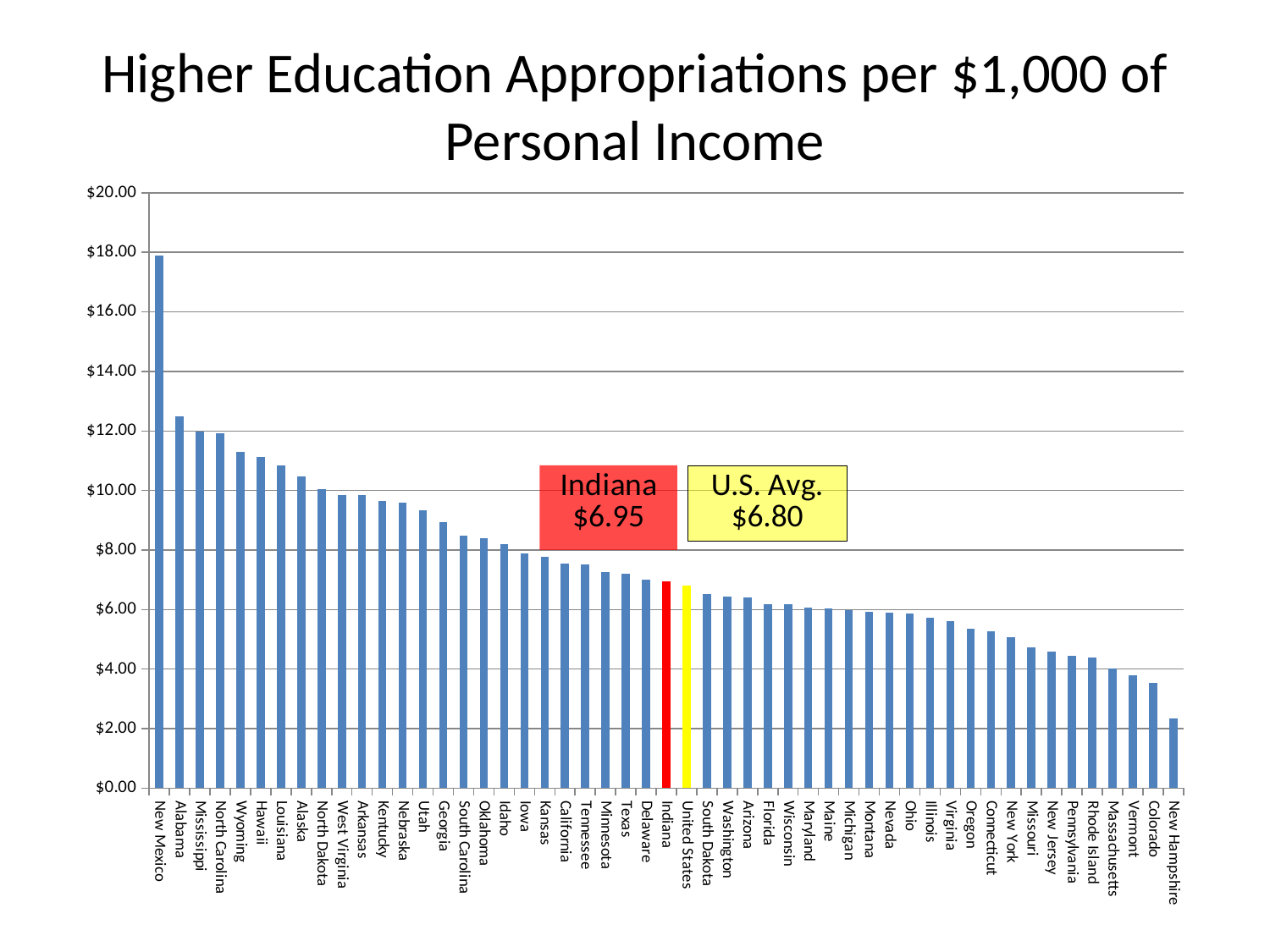

# Higher Education Appropriations per $1,000 of Personal Income

### Chart

| Category | Higher Education Support1 Per $1000 of Personal Income2   (FY 08) |
|---|---|
| New Mexico | 17.905511740517426 |
| Alabama | 12.503224984498196 |
| Mississippi | 11.97459142475152 |
| North Carolina | 11.926181997192117 |
| Wyoming | 11.309032339320025 |
| Hawaii | 11.123069721372561 |
| Louisiana | 10.849989110471482 |
| Alaska | 10.477625636224504 |
| North Dakota | 10.037807068801671 |
| West Virginia | 9.834418704948128 |
| Arkansas | 9.833556429606158 |
| Kentucky | 9.660214358316065 |
| Nebraska | 9.577808971557099 |
| Utah | 9.332259880143493 |
| Georgia | 8.948366430512081 |
| South Carolina | 8.49479924250213 |
| Oklahoma | 8.404508993797508 |
| Idaho | 8.199171731248915 |
| Iowa | 7.883188875027493 |
| Kansas | 7.764044537160277 |
| California | 7.54708164643717 |
| Tennessee | 7.519856874111509 |
| Minnesota | 7.254438270461372 |
| Texas | 7.212813447127546 |
| Delaware | 6.992238980196214 |
| Indiana | 6.949727480403068 |
| United States | 6.797262913485364 |
| South Dakota | 6.5149516346560254 |
| Washington | 6.438519679170221 |
| Arizona | 6.4075758575134785 |
| Florida | 6.1815795250846755 |
| Wisconsin | 6.172539265544072 |
| Maryland | 6.074613264709139 |
| Maine | 6.033403689159487 |
| Michigan | 5.982082809483828 |
| Montana | 5.934048606712037 |
| Nevada | 5.898654252037577 |
| Ohio | 5.858084639483544 |
| Illinois | 5.713884106174894 |
| Virginia | 5.617654573635122 |
| Oregon | 5.348207453203026 |
| Connecticut | 5.275612111887905 |
| New York | 5.078561790516463 |
| Missouri | 4.736721190364283 |
| New Jersey | 4.591144695070927 |
| Pennsylvania | 4.440674164876468 |
| Rhode Island | 4.401552354548256 |
| Massachusetts | 4.0113975077605835 |
| Vermont | 3.7779793549193017 |
| Colorado | 3.520536938115422 |
| New Hampshire | 2.3411853106484366 |